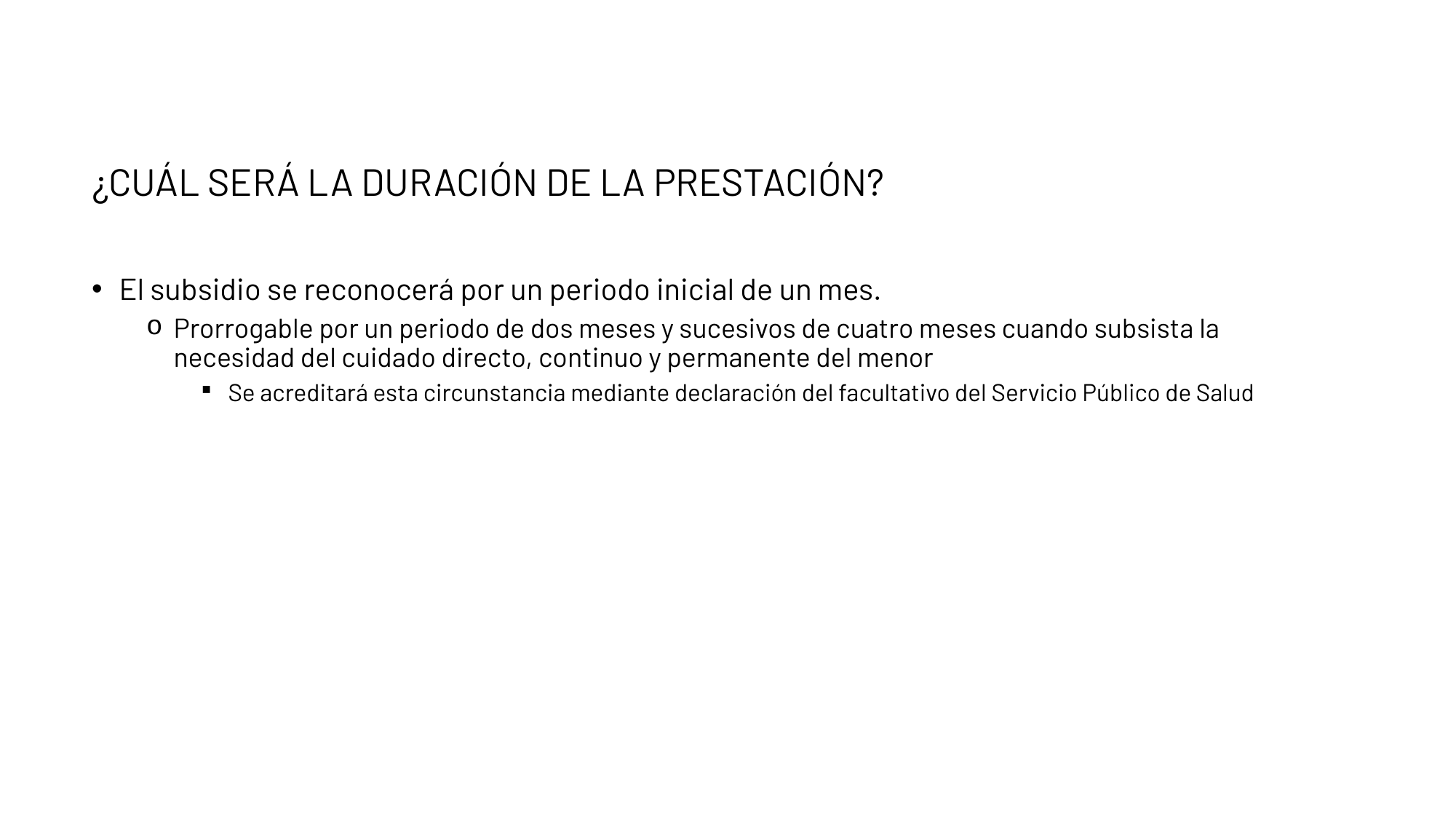

# ¿Cuál será la duración de la prestación?
El subsidio se reconocerá por un periodo inicial de un mes.
Prorrogable por un periodo de dos meses y sucesivos de cuatro meses cuando subsista la necesidad del cuidado directo, continuo y permanente del menor
Se acreditará esta circunstancia mediante declaración del facultativo del Servicio Público de Salud